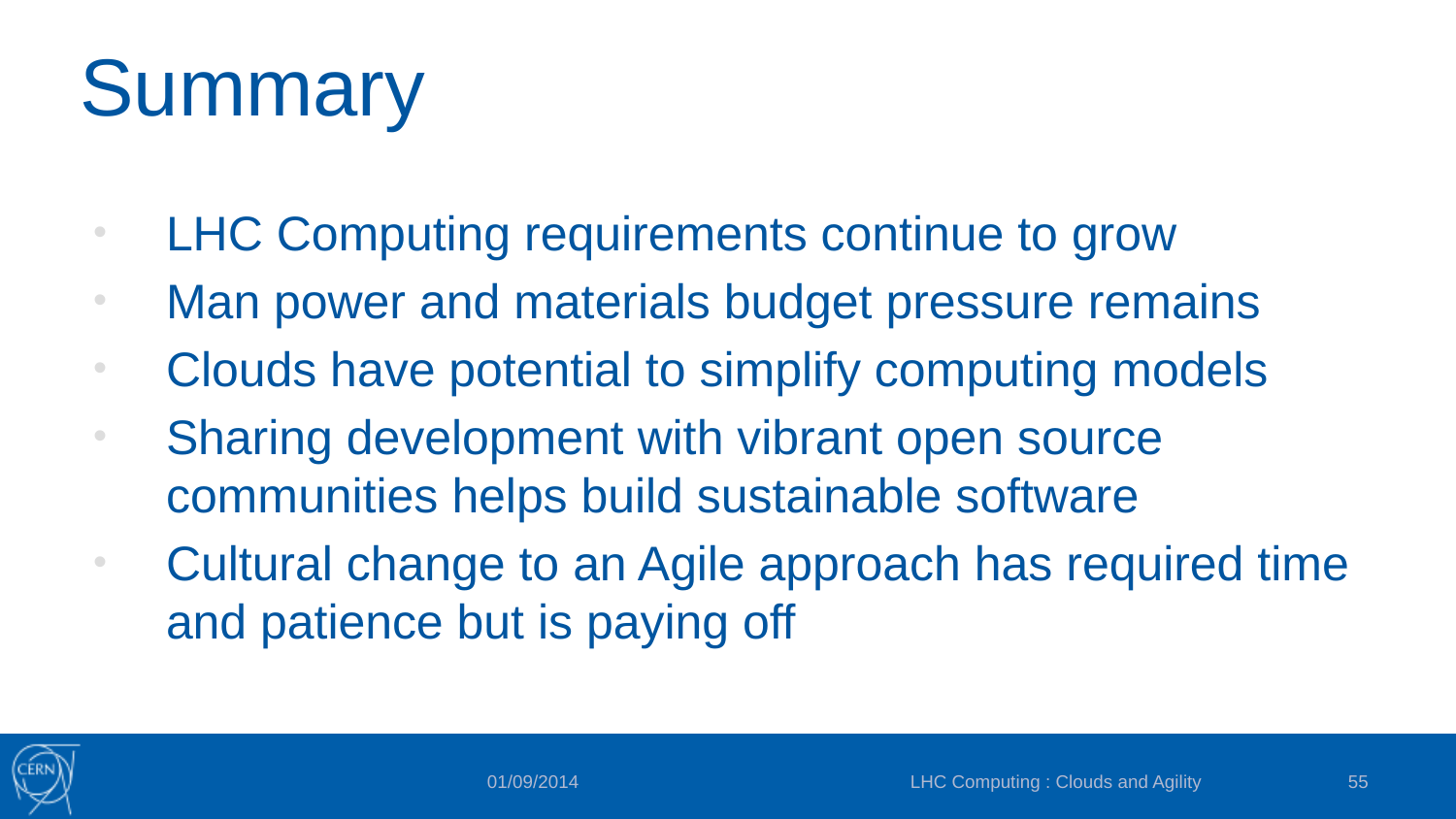

# Summary
LHC Computing requirements continue to grow
Man power and materials budget pressure remains
Clouds have potential to simplify computing models
Sharing development with vibrant open source communities helps build sustainable software
Cultural change to an Agile approach has required time and patience but is paying off
LHC Computing : Clouds and Agility
55
01/09/2014